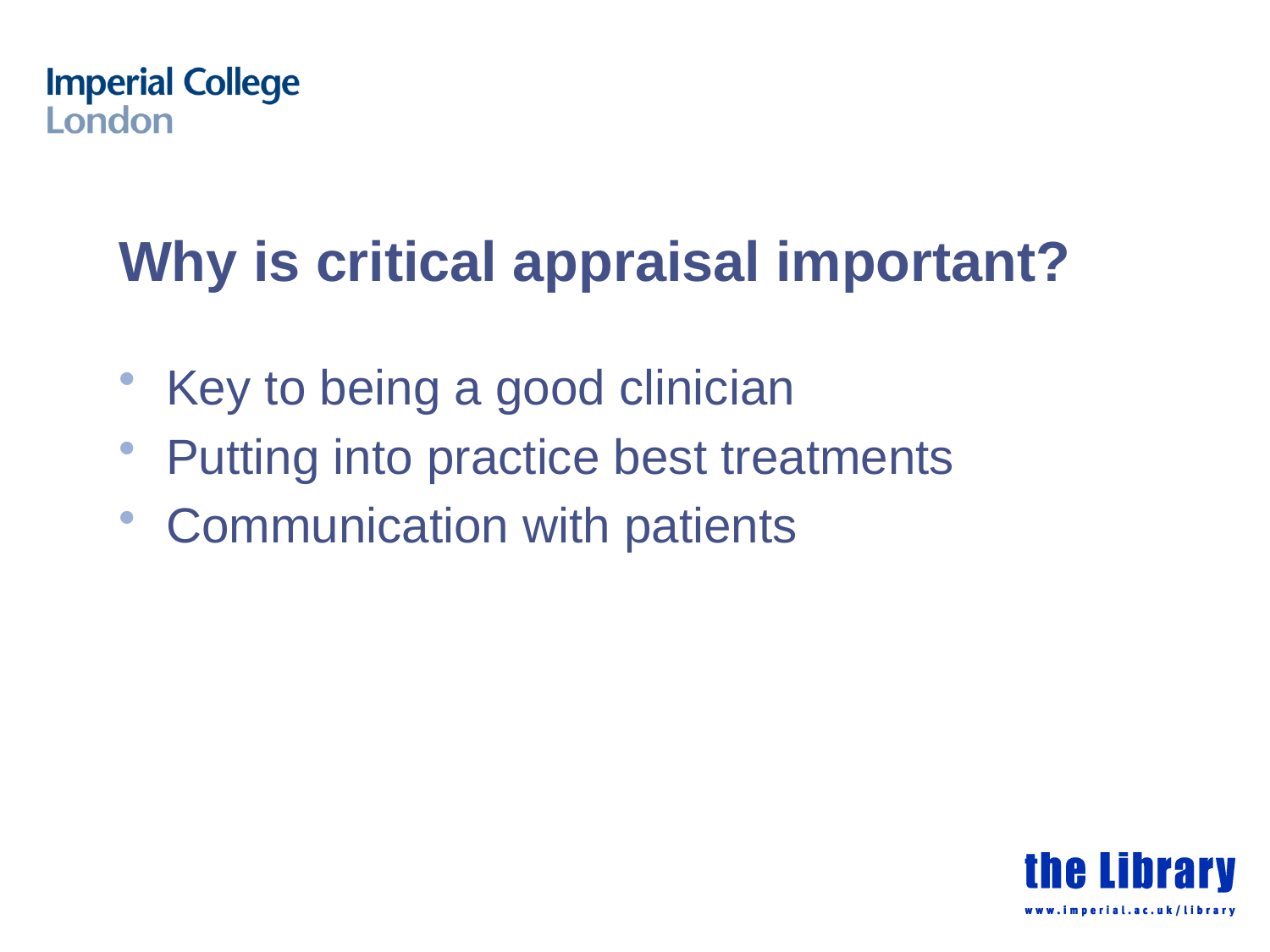

# Why is critical appraisal important?
Key to being a good clinician
Putting into practice best treatments
Communication with patients